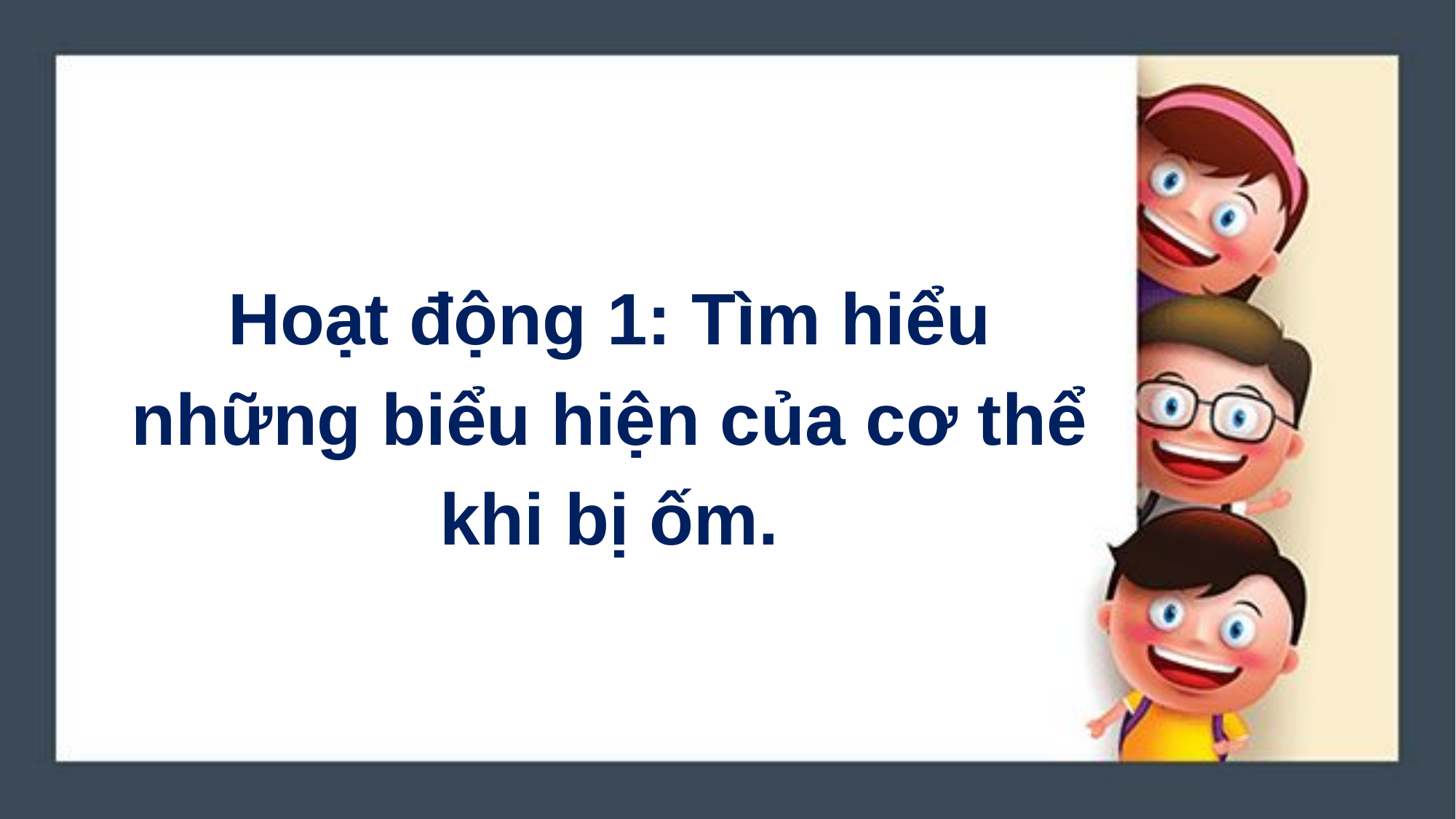

# Hoạt động 1: Tìm hiểu những biểu hiện của cơ thể khi bị ốm.